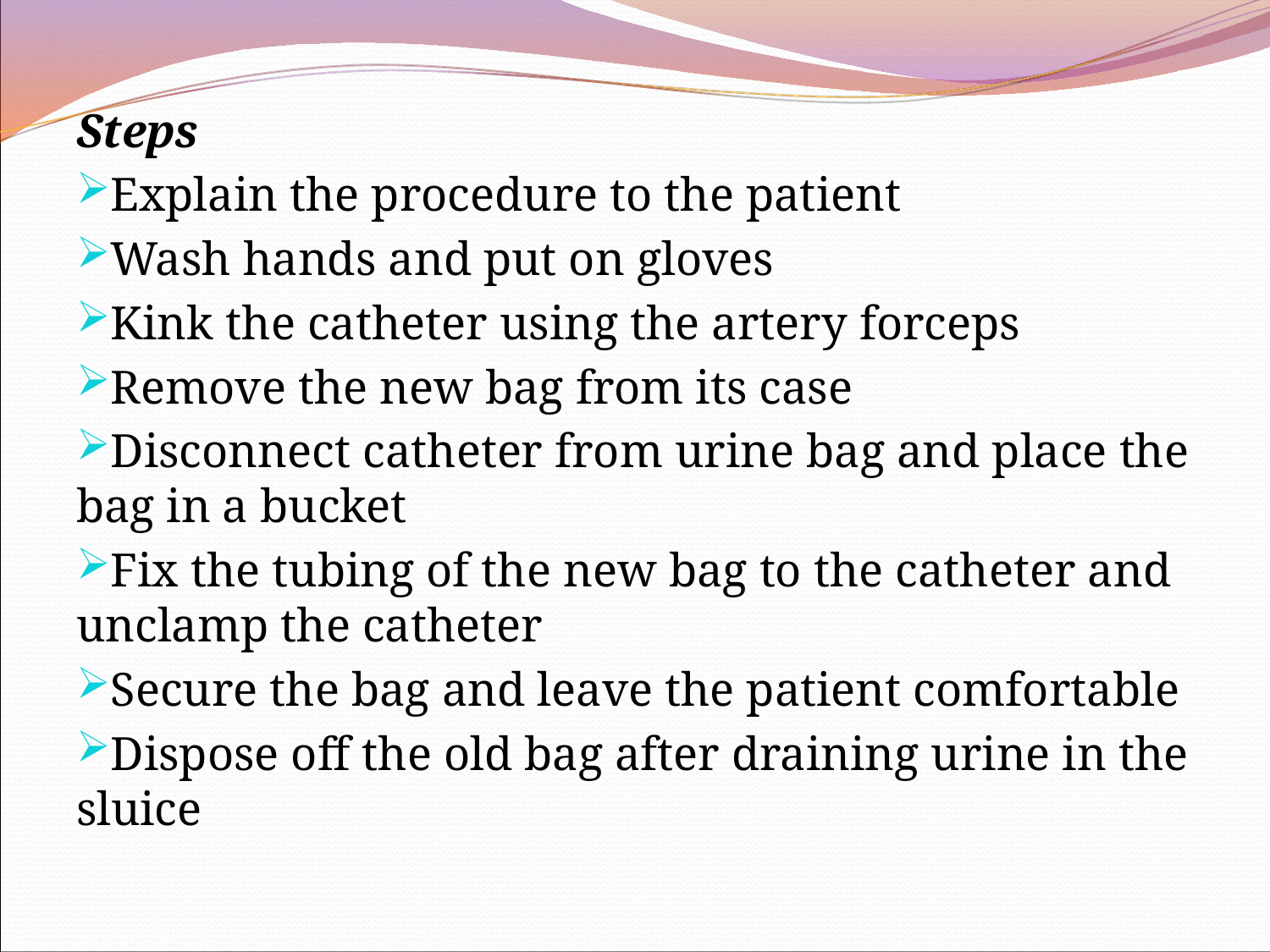

Steps
Explain the procedure to the patient
Wash hands and put on gloves
Kink the catheter using the artery forceps
Remove the new bag from its case
Disconnect catheter from urine bag and place the bag in a bucket
Fix the tubing of the new bag to the catheter and unclamp the catheter
Secure the bag and leave the patient comfortable
Dispose off the old bag after draining urine in the sluice